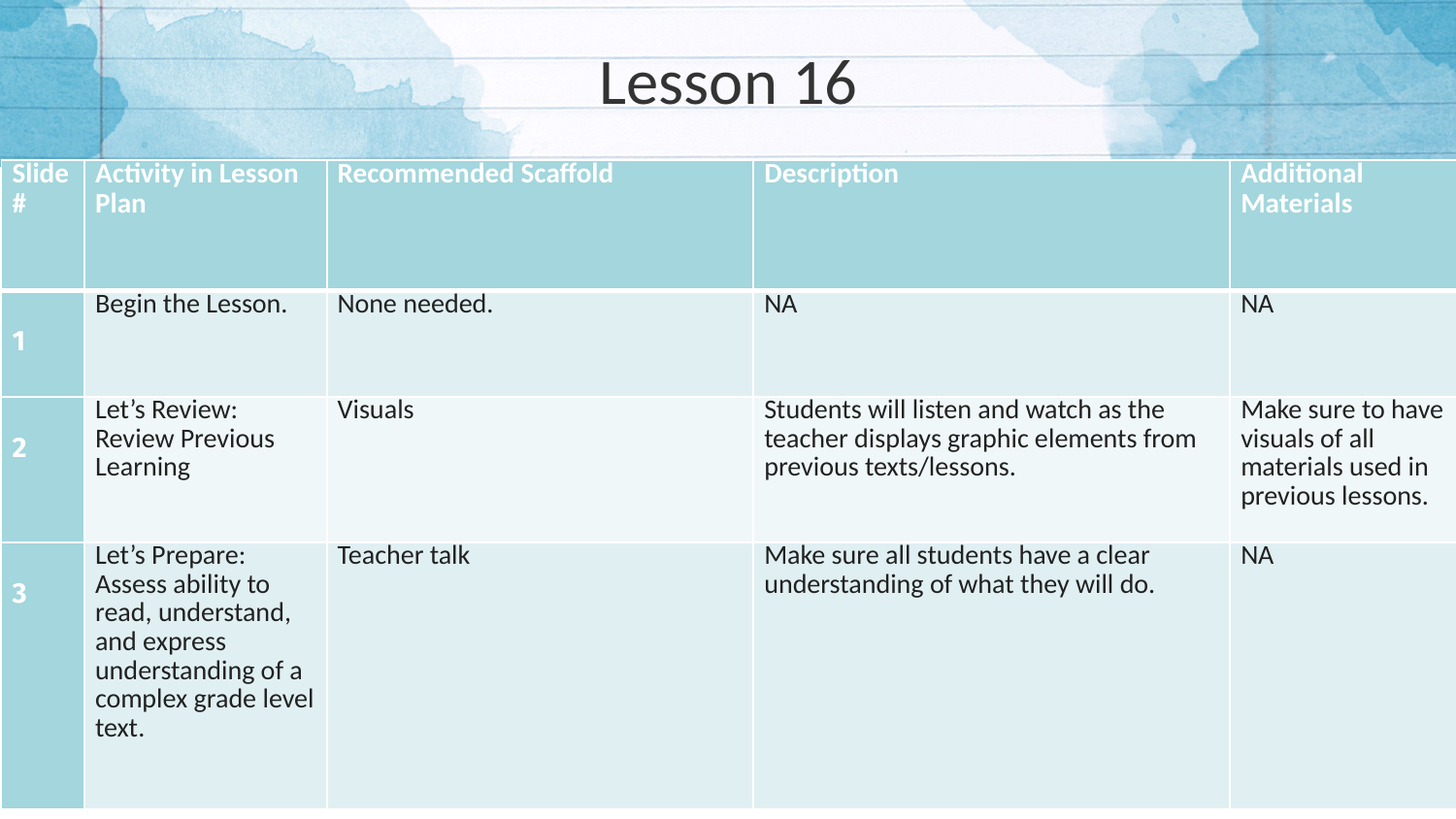

# Lesson 16
| Slide # | Activity in Lesson Plan | Recommended Scaffold | Description | Additional Materials |
| --- | --- | --- | --- | --- |
| 1 | Begin the Lesson. | None needed. | NA | NA |
| 2 | Let’s Review: Review Previous Learning | Visuals | Students will listen and watch as the teacher displays graphic elements from previous texts/lessons. | Make sure to have visuals of all materials used in previous lessons. |
| 3 | Let’s Prepare: Assess ability to read, understand, and express understanding of a complex grade level text. | Teacher talk | Make sure all students have a clear understanding of what they will do. | NA |